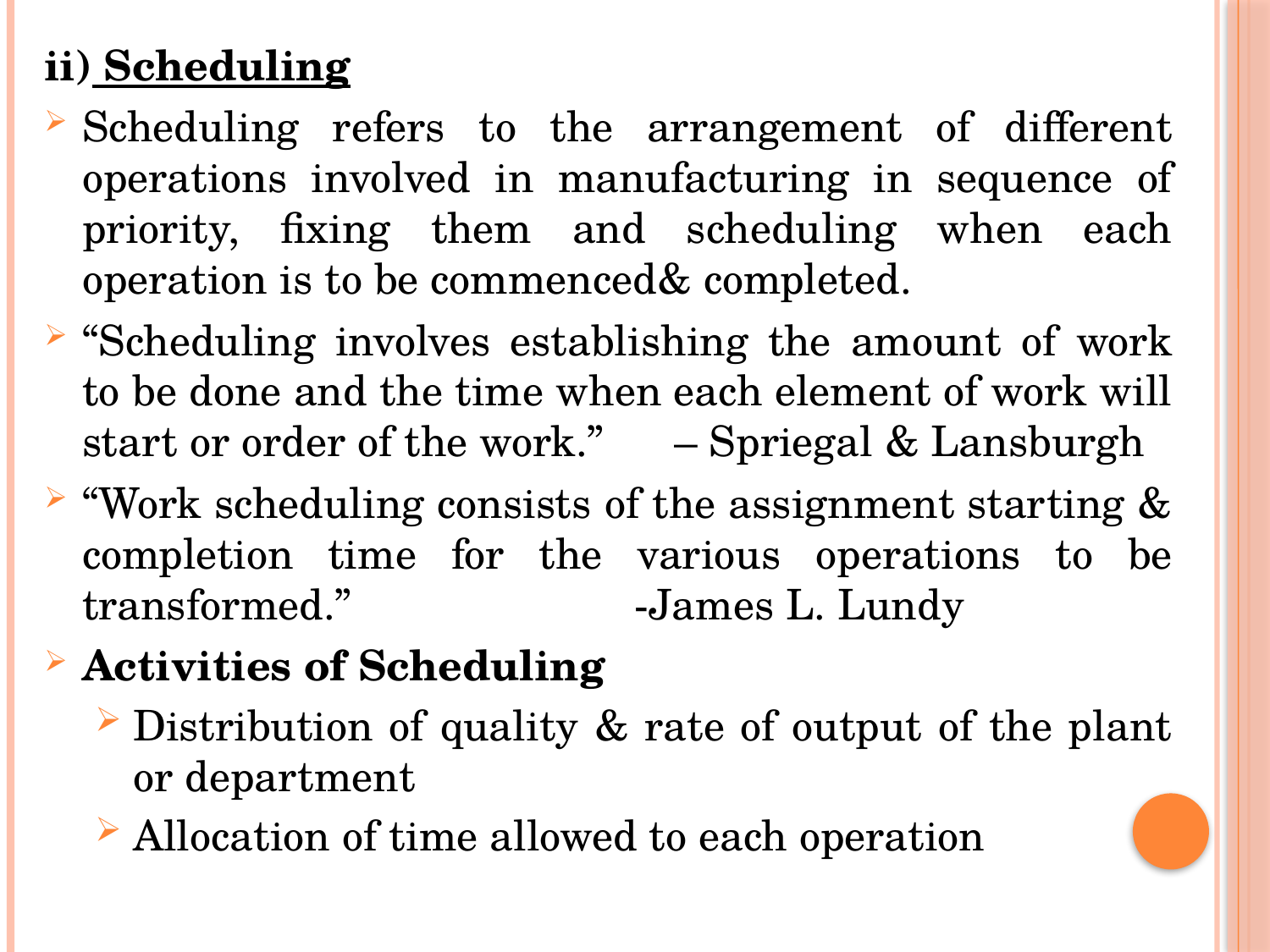

#
ii) Scheduling
Scheduling refers to the arrangement of different operations involved in manufacturing in sequence of priority, fixing them and scheduling when each operation is to be commenced& completed.
“Scheduling involves establishing the amount of work to be done and the time when each element of work will start or order of the work.”      – Spriegal & Lansburgh
“Work scheduling consists of the assignment starting & completion time for the various operations to be transformed.”                        -James L. Lundy
Activities of Scheduling
Distribution of quality & rate of output of the plant or department
Allocation of time allowed to each operation